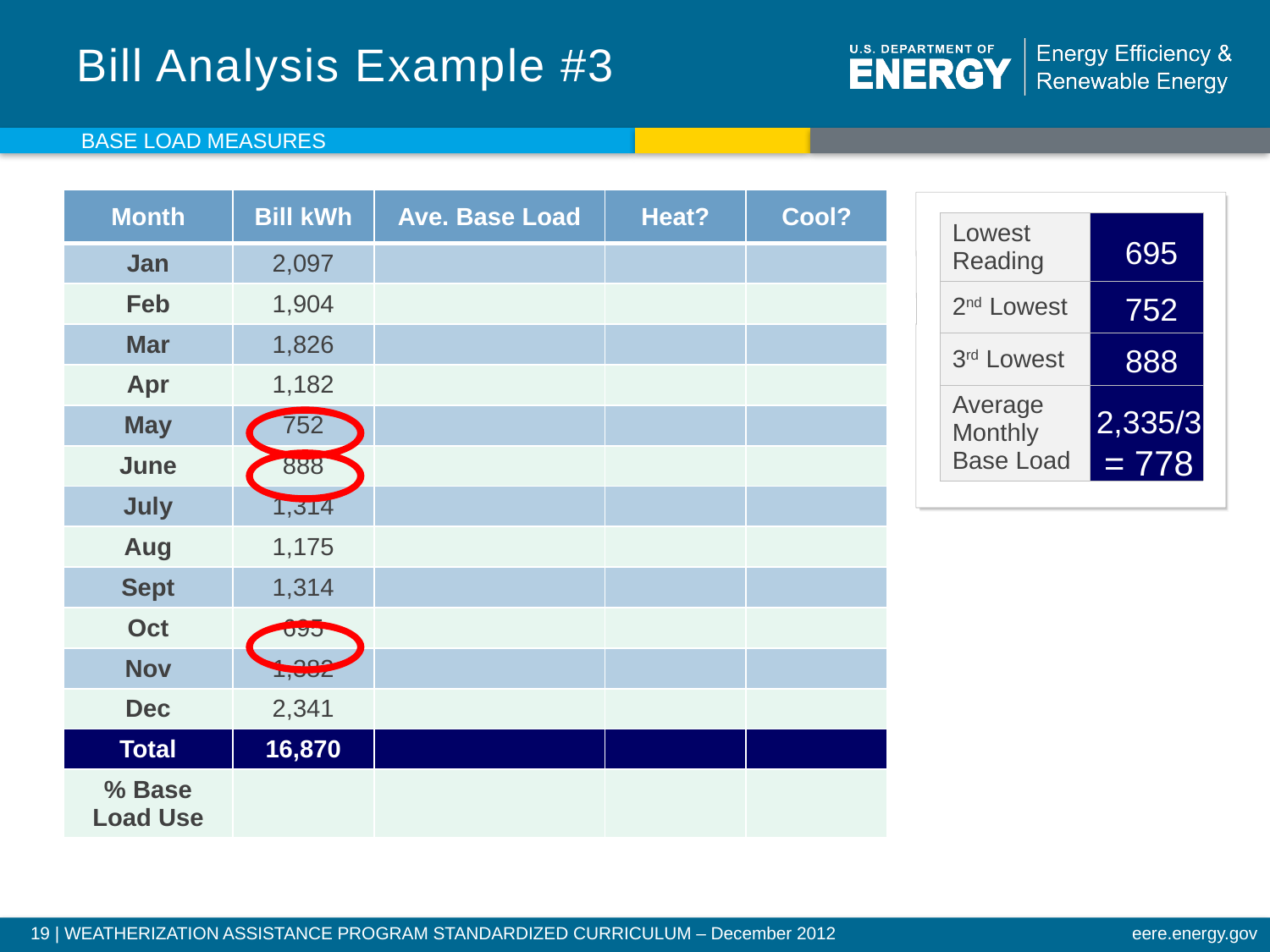

# Bill Analysis Example #3
Base Load Measures
| Month | Bill kWh | Ave. Base Load | Heat? | Cool? |
| --- | --- | --- | --- | --- |
| Jan | 2,097 |  |  |  |
| Feb | 1,904 |  |  |  |
| Mar | 1,826 |  |  |  |
| Apr | 1,182 |  |  |  |
| May | 752 |  |  |  |
| June | 888 |  |  |  |
| July | 1,314 |  |  |  |
| Aug | 1,175 |  |  |  |
| Sept | 1,314 |  |  |  |
| Oct | 695 |  |  |  |
| Nov | 1,382 |  |  |  |
| Dec | 2,341 |  |  |  |
| Total | 16,870 |  |  |  |
| % Base Load Use |  |  |  |  |

| Lowest Reading |  |
| --- | --- |
| 2nd Lowest |  |
| 3rd Lowest |  |
| Average Monthly Base Load |  |
695

752

888

2,335/3
= 778